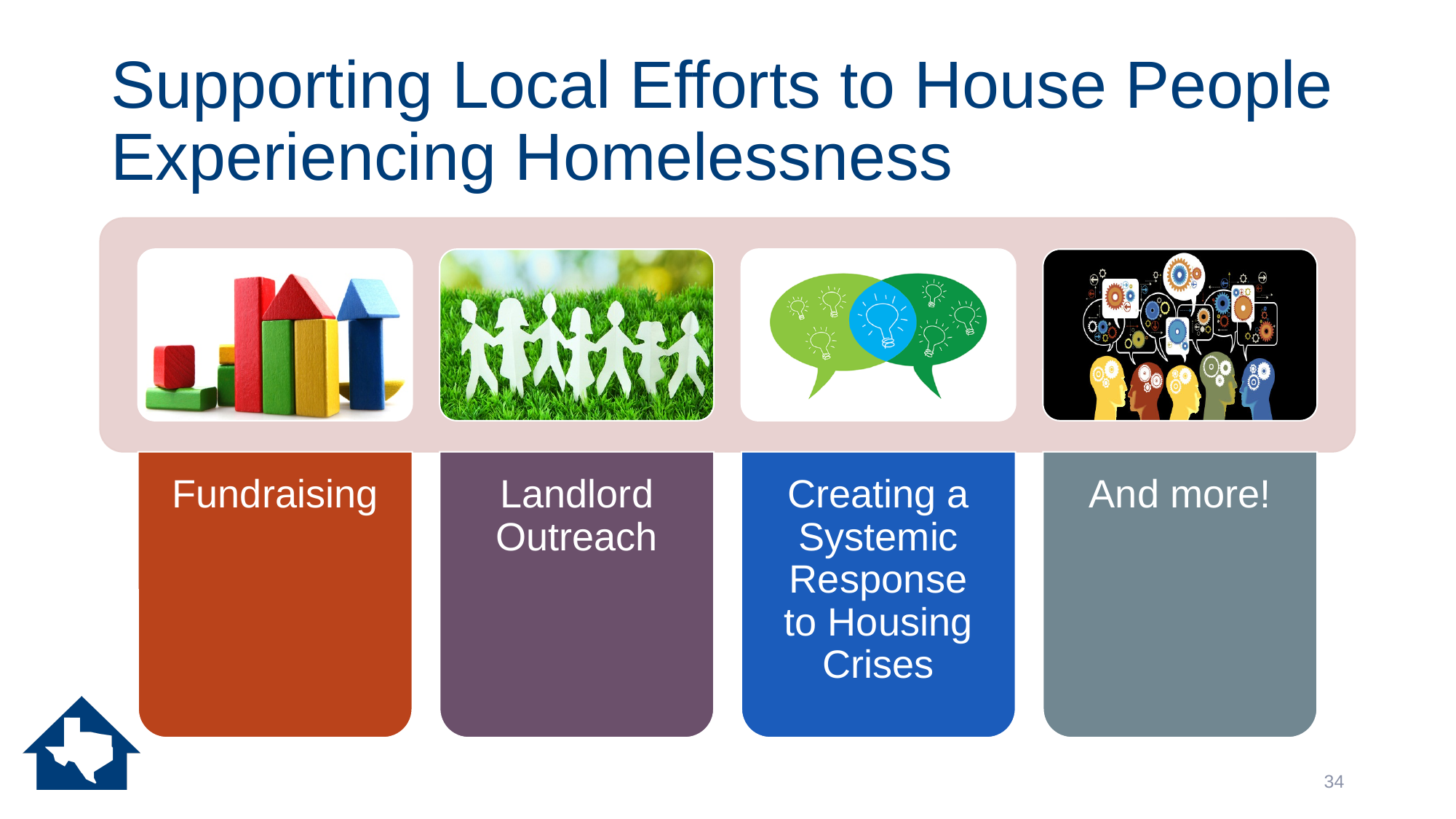

# Supporting Local Efforts to House People Experiencing Homelessness
Fundraising
Landlord Outreach
Creating a Systemic Response to Housing Crises
And more!
34